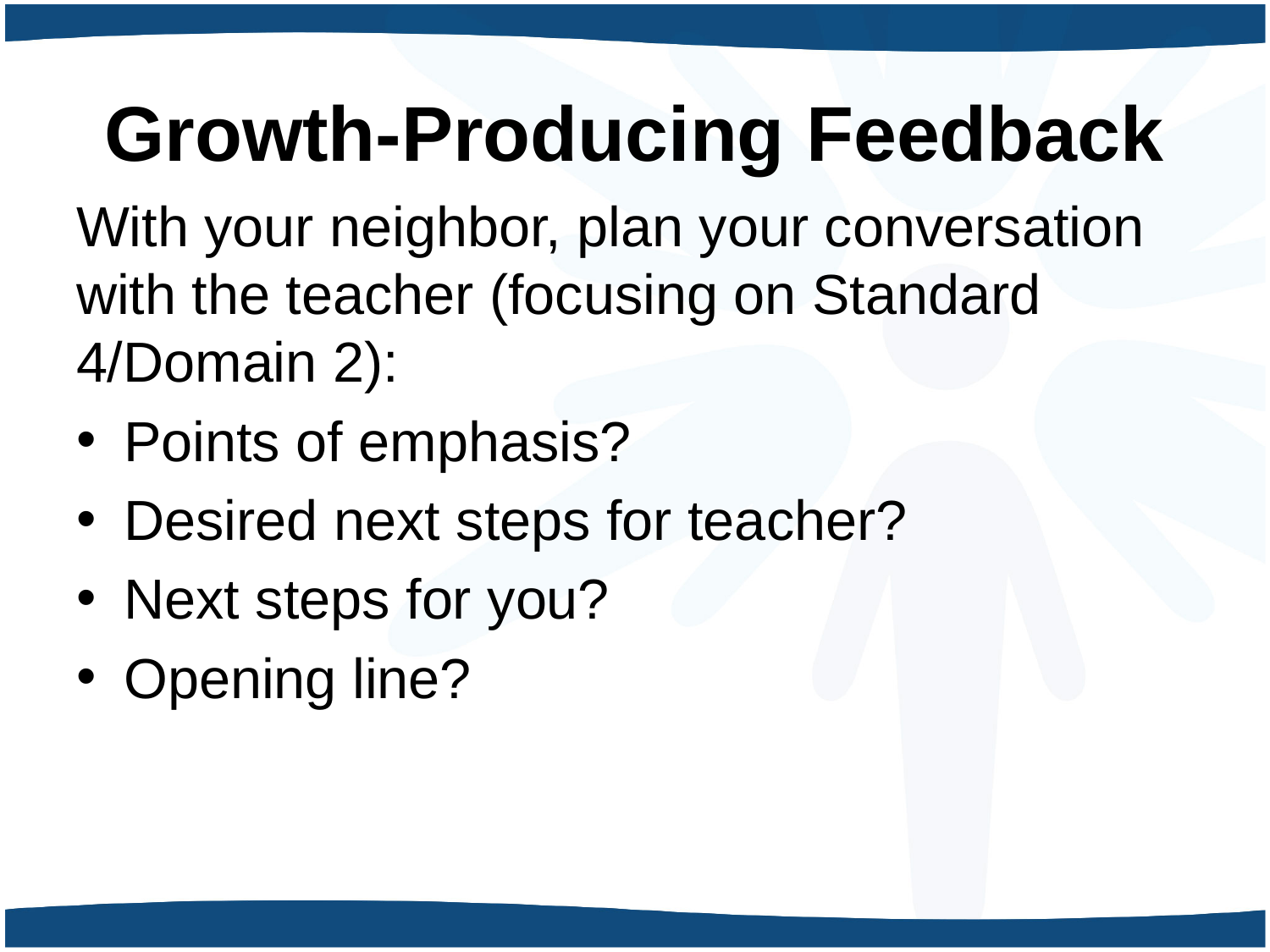

# Growth-Producing Feedback
With your neighbor, plan your conversation with the teacher (focusing on Standard 4/Domain 2):
Points of emphasis?
Desired next steps for teacher?
Next steps for you?
Opening line?